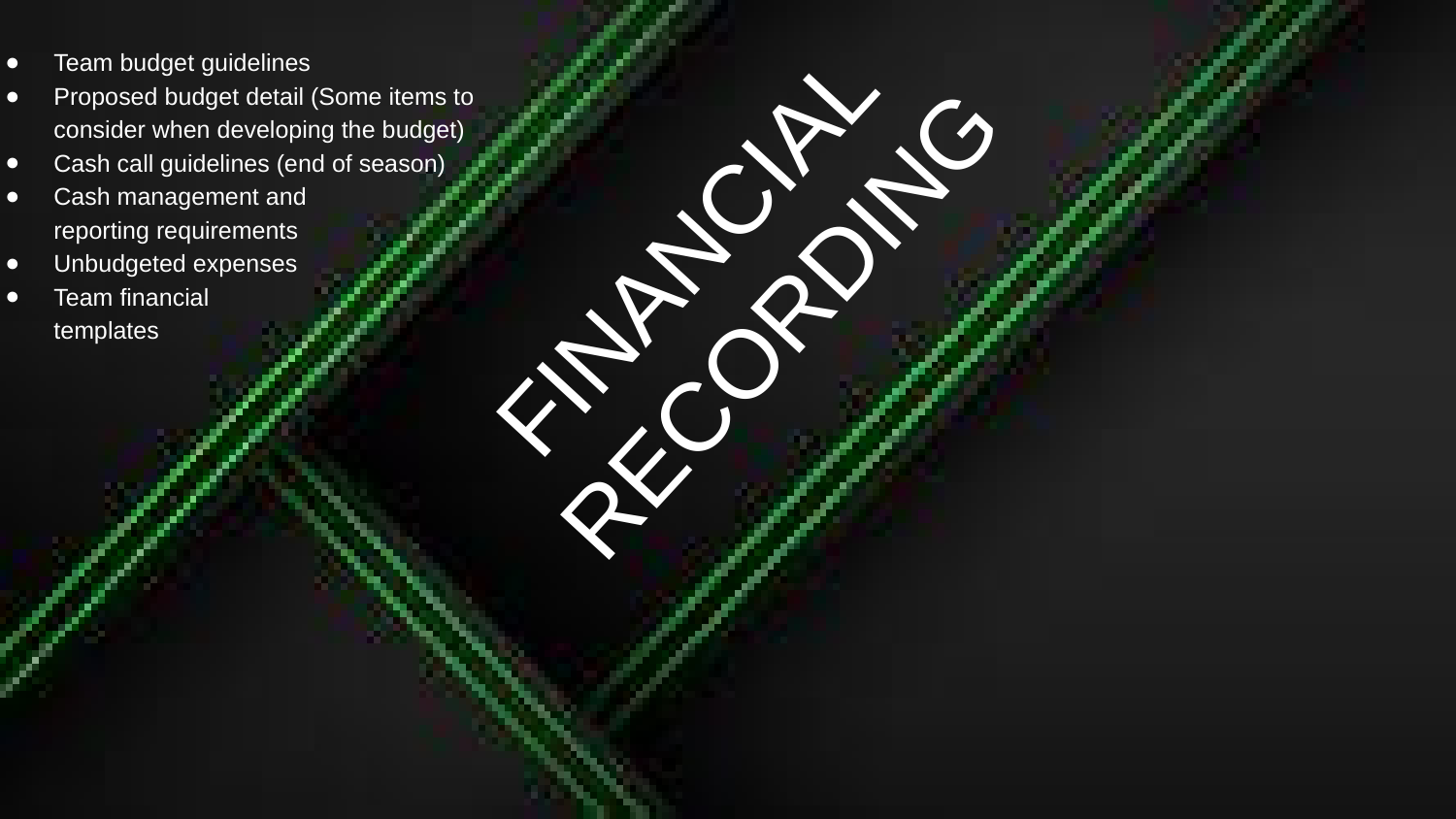

Team budget guidelines
Proposed budget detail (Some items to
consider when developing the budget)
Cash call guidelines (end of season)
Cash management and
reporting requirements
Unbudgeted expenses
Team financial
templates
# FINANCIAL
RECORDING